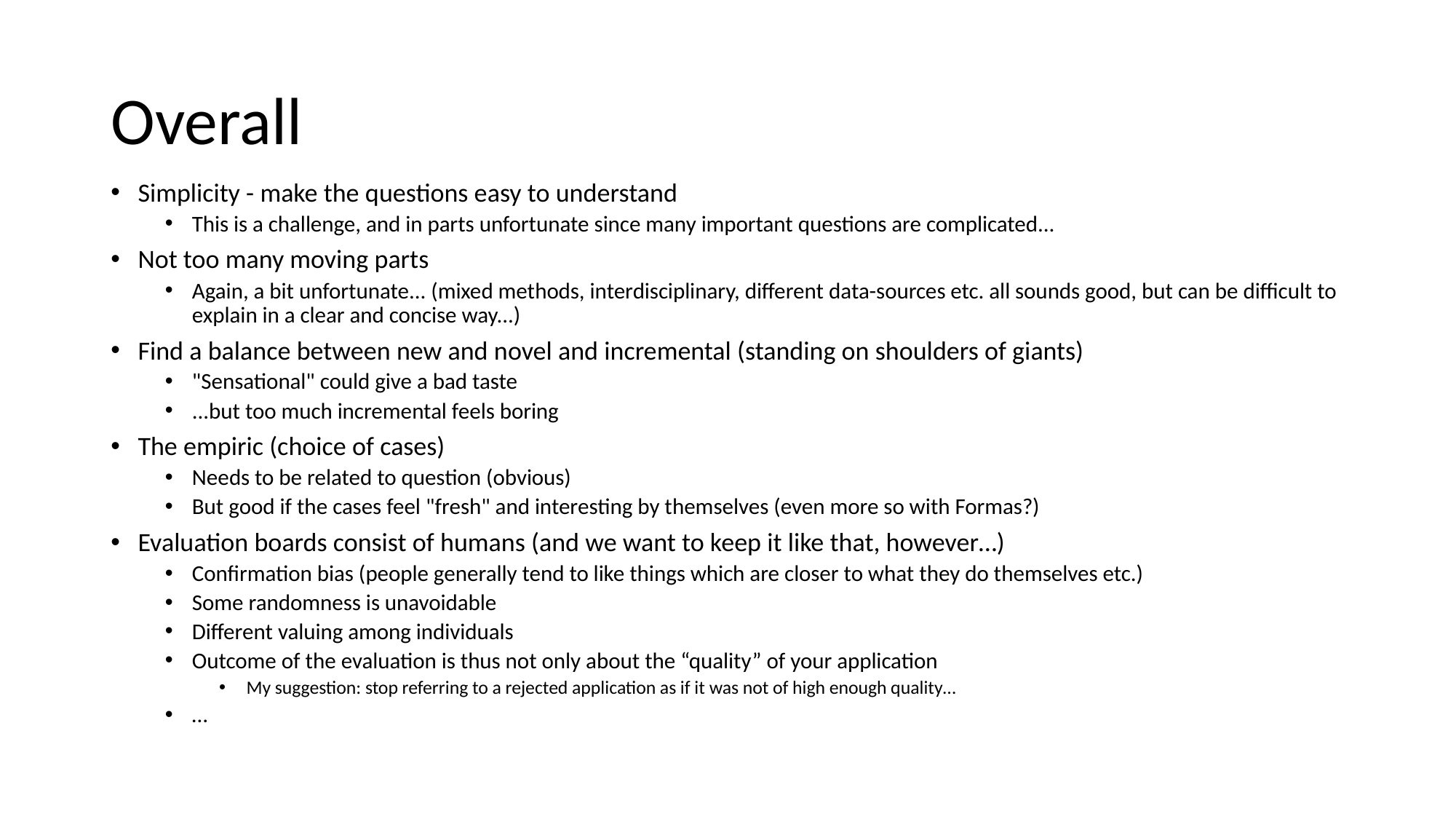

# Overall
Simplicity - make the questions easy to understand
This is a challenge, and in parts unfortunate since many important questions are complicated...
Not too many moving parts
Again, a bit unfortunate... (mixed methods, interdisciplinary, different data-sources etc. all sounds good, but can be difficult to explain in a clear and concise way...)
Find a balance between new and novel and incremental (standing on shoulders of giants)
"Sensational" could give a bad taste
...but too much incremental feels boring
The empiric (choice of cases)
Needs to be related to question (obvious)
But good if the cases feel "fresh" and interesting by themselves (even more so with Formas?)
Evaluation boards consist of humans (and we want to keep it like that, however…)
Confirmation bias (people generally tend to like things which are closer to what they do themselves etc.)
Some randomness is unavoidable
Different valuing among individuals
Outcome of the evaluation is thus not only about the “quality” of your application
My suggestion: stop referring to a rejected application as if it was not of high enough quality…
…